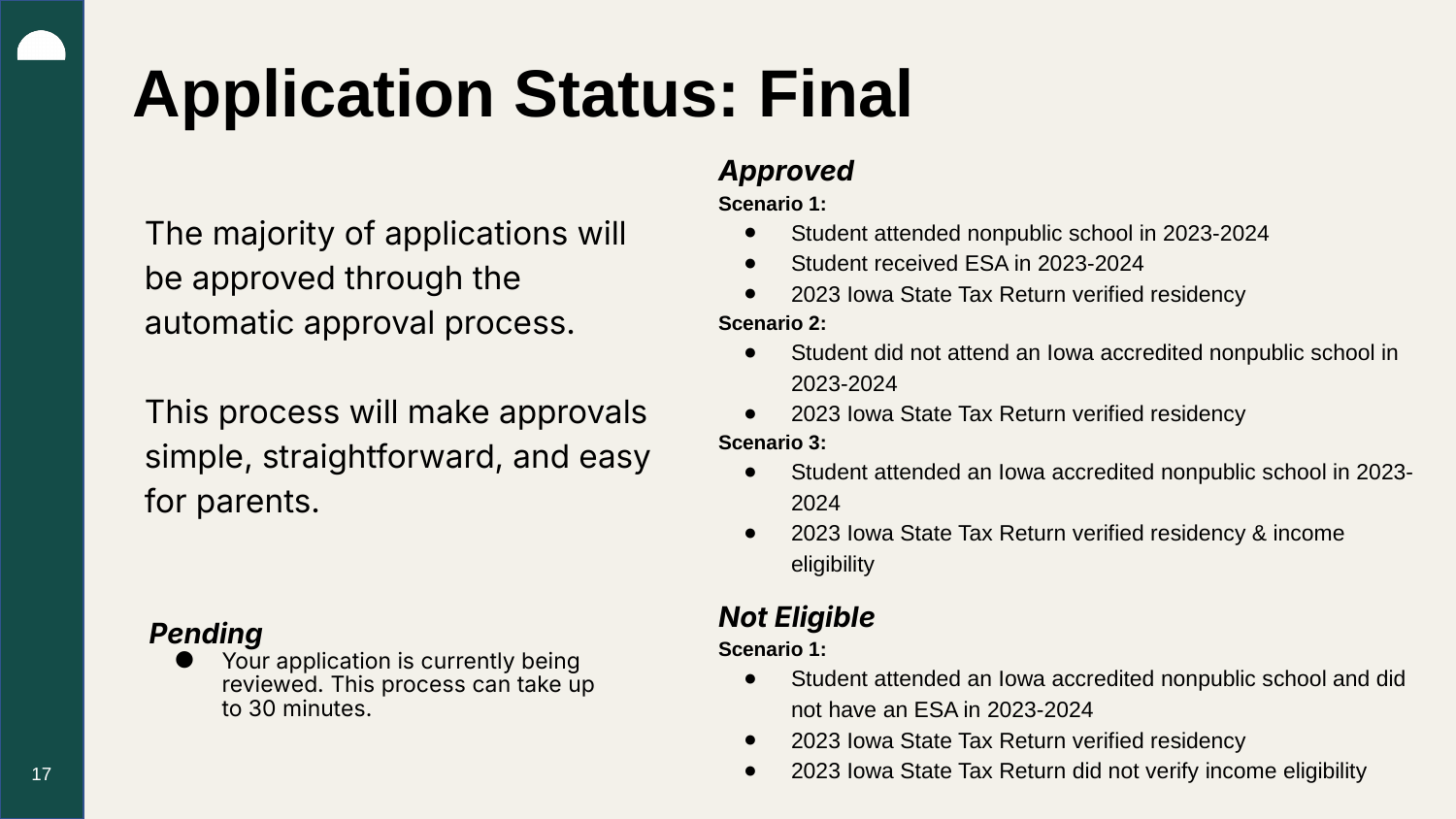

# Application Status: Final
Approved
Scenario 1:
Student attended nonpublic school in 2023-2024
Student received ESA in 2023-2024
2023 Iowa State Tax Return verified residency
Scenario 2:
Student did not attend an Iowa accredited nonpublic school in 2023-2024
2023 Iowa State Tax Return verified residency
Scenario 3:
Student attended an Iowa accredited nonpublic school in 2023-2024
2023 Iowa State Tax Return verified residency & income eligibility

Not Eligible
Scenario 1:
Student attended an Iowa accredited nonpublic school and did not have an ESA in 2023-2024
2023 Iowa State Tax Return verified residency
2023 Iowa State Tax Return did not verify income eligibility
The majority of applications will be approved through the automatic approval process.

This process will make approvals simple, straightforward, and easy for parents.

Pending
Your application is currently being reviewed. This process can take up to 30 minutes.
17